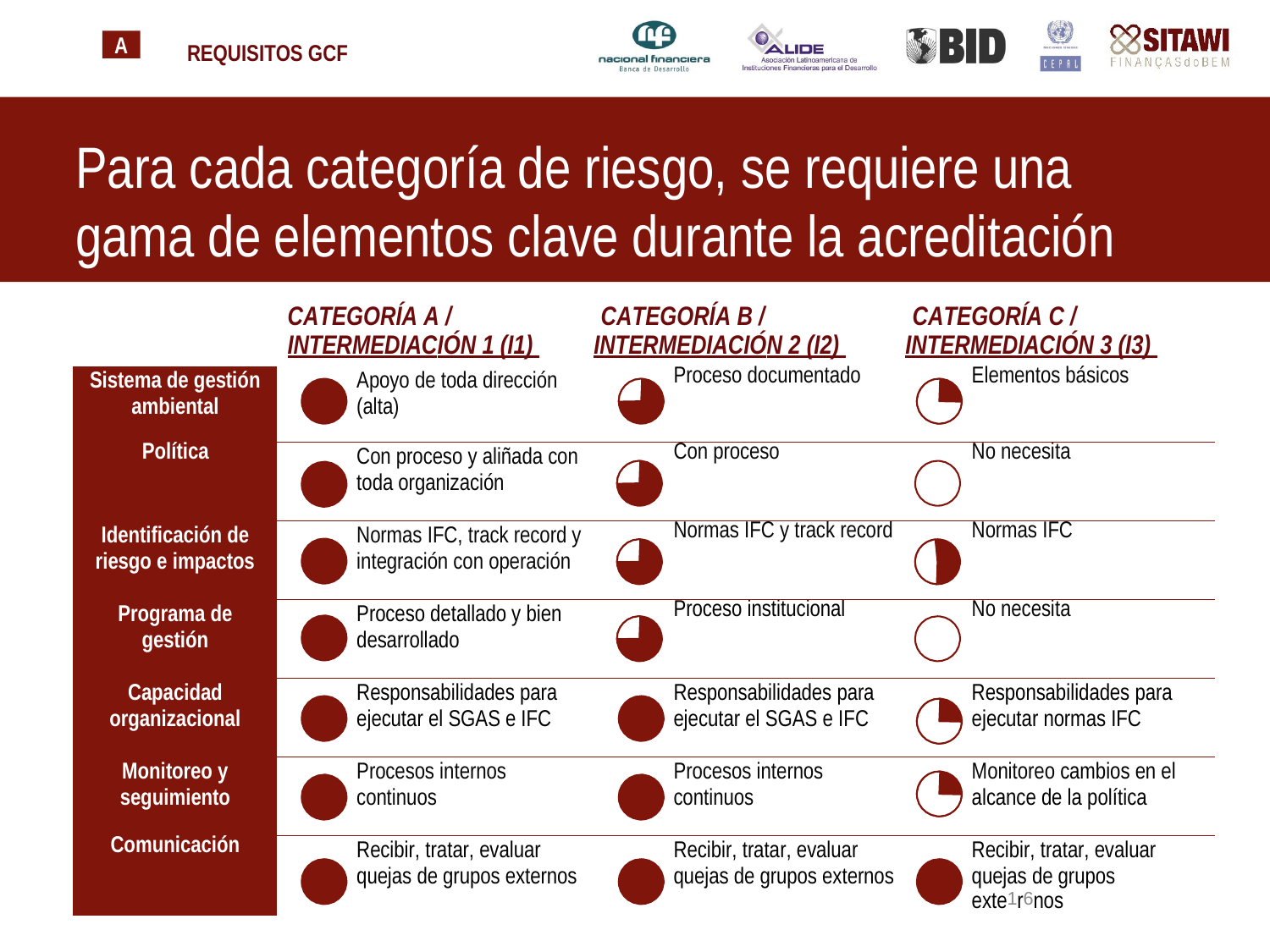

A
REQUISITOS GCF
Para cada categoría de riesgo, se requiere una gama de elementos clave durante la acreditación
CATEGORÍA A /	 CATEGORÍA B /	 CATEGORÍA C / INTERMEDIACIÓN 1 (I1) 	INTERMEDIACIÓN 2 (I2) 	INTERMEDIACIÓN 3 (I3)
| Sistema de gestión ambiental | Apoyo de toda dirección (alta) | Proceso documentado | Elementos básicos |
| --- | --- | --- | --- |
| Política | Con proceso y aliñada con toda organización | Con proceso | No necesita |
| Identificación de riesgo e impactos | Normas IFC, track record y integración con operación | Normas IFC y track record | Normas IFC |
| Programa de gestión | Proceso detallado y bien desarrollado | Proceso institucional | No necesita |
| Capacidad organizacional | Responsabilidades para ejecutar el SGAS e IFC | Responsabilidades para ejecutar el SGAS e IFC | Responsabilidades para ejecutar normas IFC |
| Monitoreo y seguimiento | Procesos internos continuos | Procesos internos continuos | Monitoreo cambios en el alcance de la política |
| Comunicación | Recibir, tratar, evaluar quejas de grupos externos | Recibir, tratar, evaluar quejas de grupos externos | Recibir, tratar, evaluar quejas de grupos exte1r6nos |